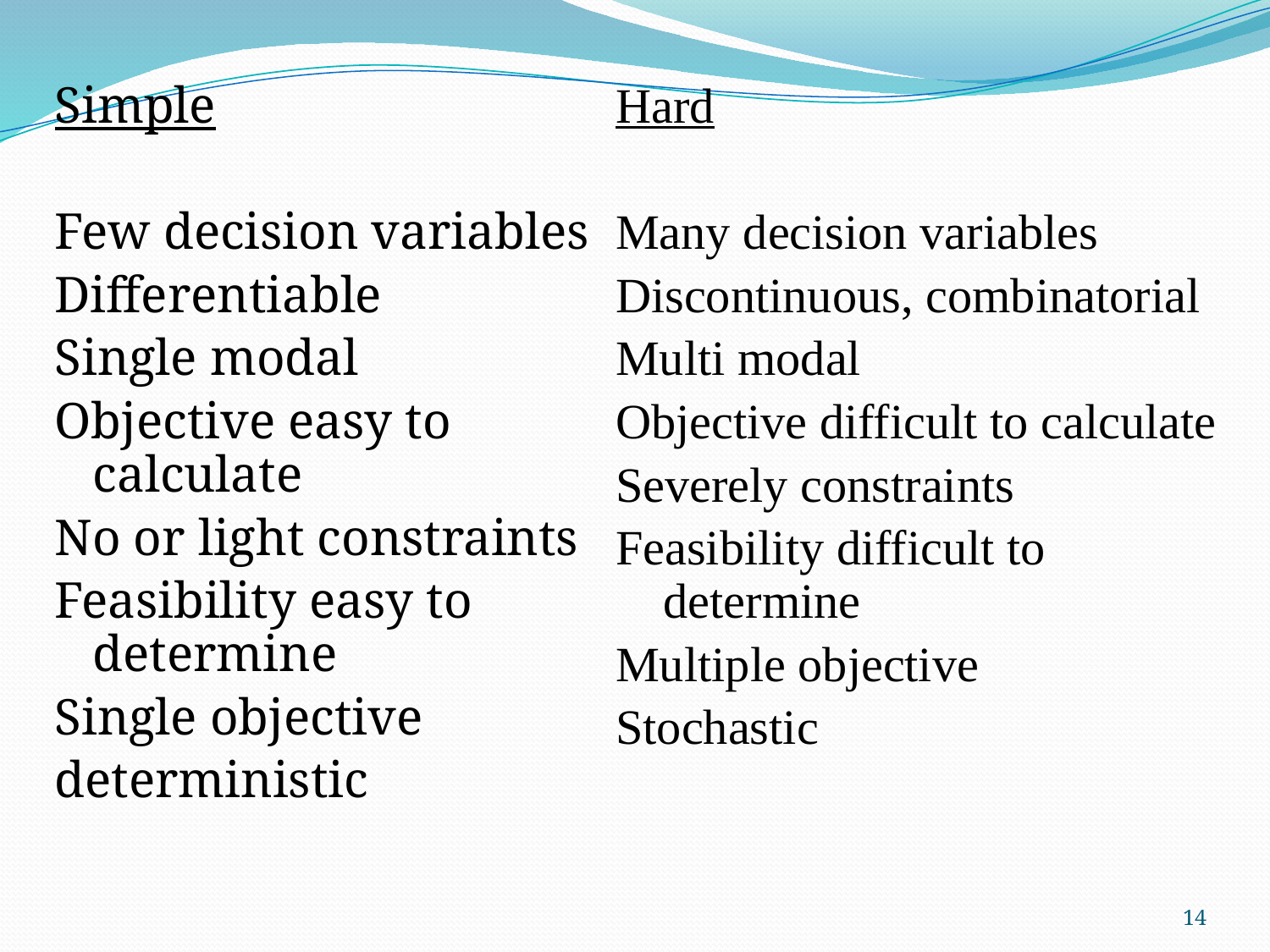

Simple

Few decision variables
Differentiable
Single modal
Objective easy to calculate
No or light constraints
Feasibility easy to determine
Single objective
deterministic
Hard

Many decision variables
Discontinuous, combinatorial
Multi modal
Objective difficult to calculate
Severely constraints
Feasibility difficult to determine
Multiple objective
Stochastic
14